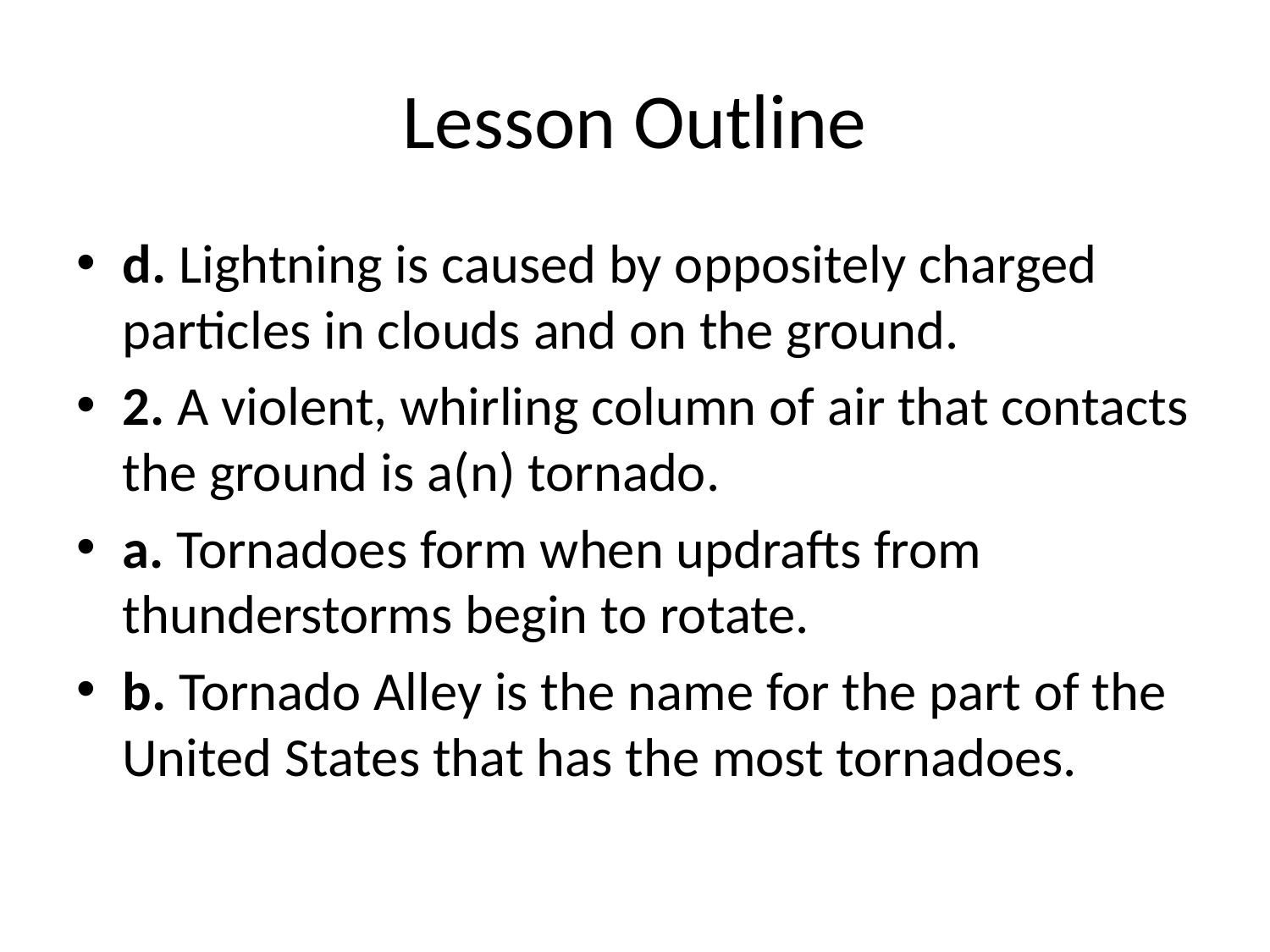

# Lesson Outline
d. Lightning is caused by oppositely charged particles in clouds and on the ground.
2. A violent, whirling column of air that contacts the ground is a(n) tornado.
a. Tornadoes form when updrafts from thunderstorms begin to rotate.
b. Tornado Alley is the name for the part of the United States that has the most tornadoes.